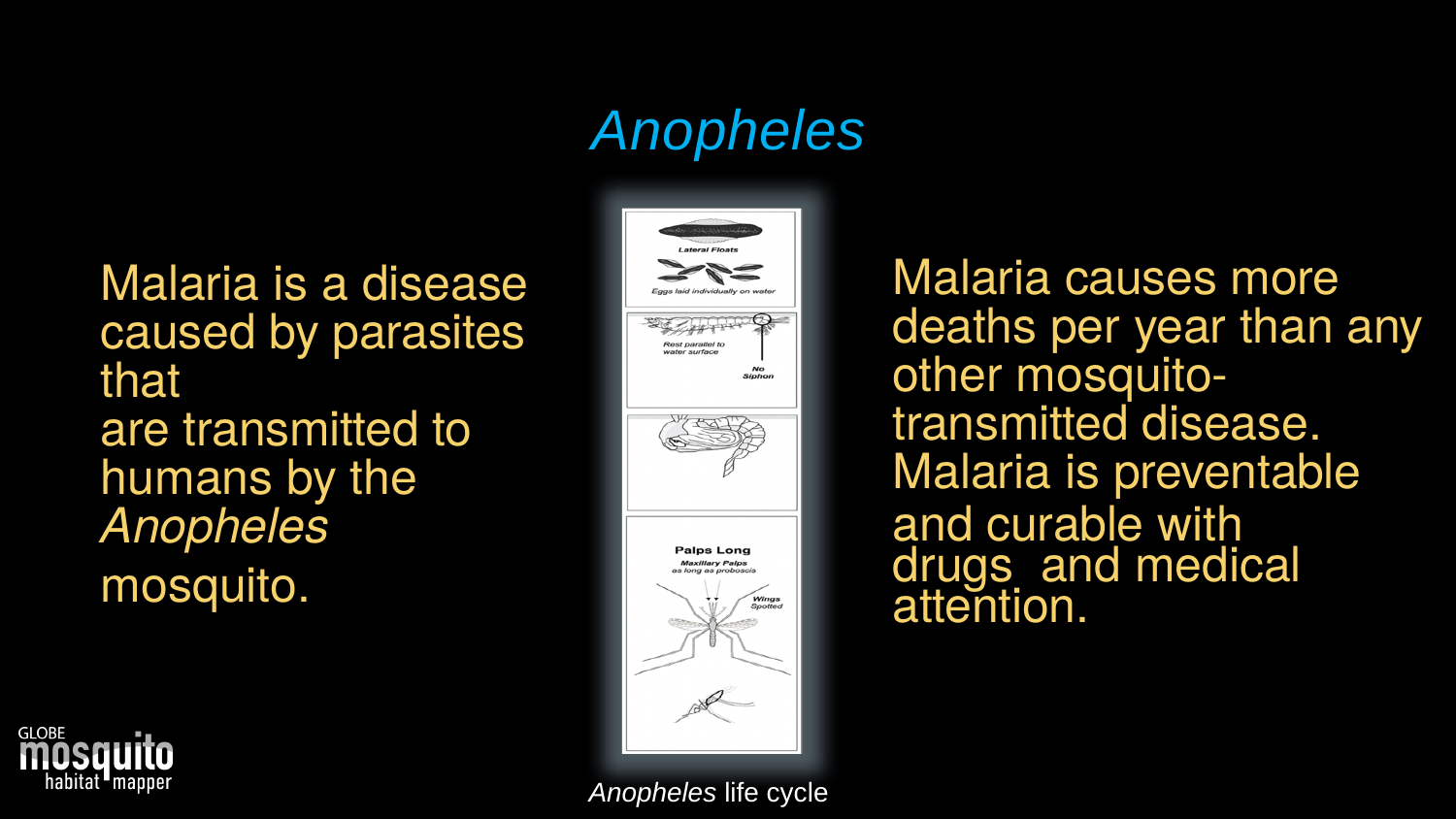

# Anopheles

Anopheles life cycle

Malaria causes more
deaths per year than any
other mosquito-
transmitted disease.
Malaria is preventable
and curable with drugs  and medical attention.
Malaria is a disease
caused by parasites that
are transmitted to humans by the Anopheles
mosquito.